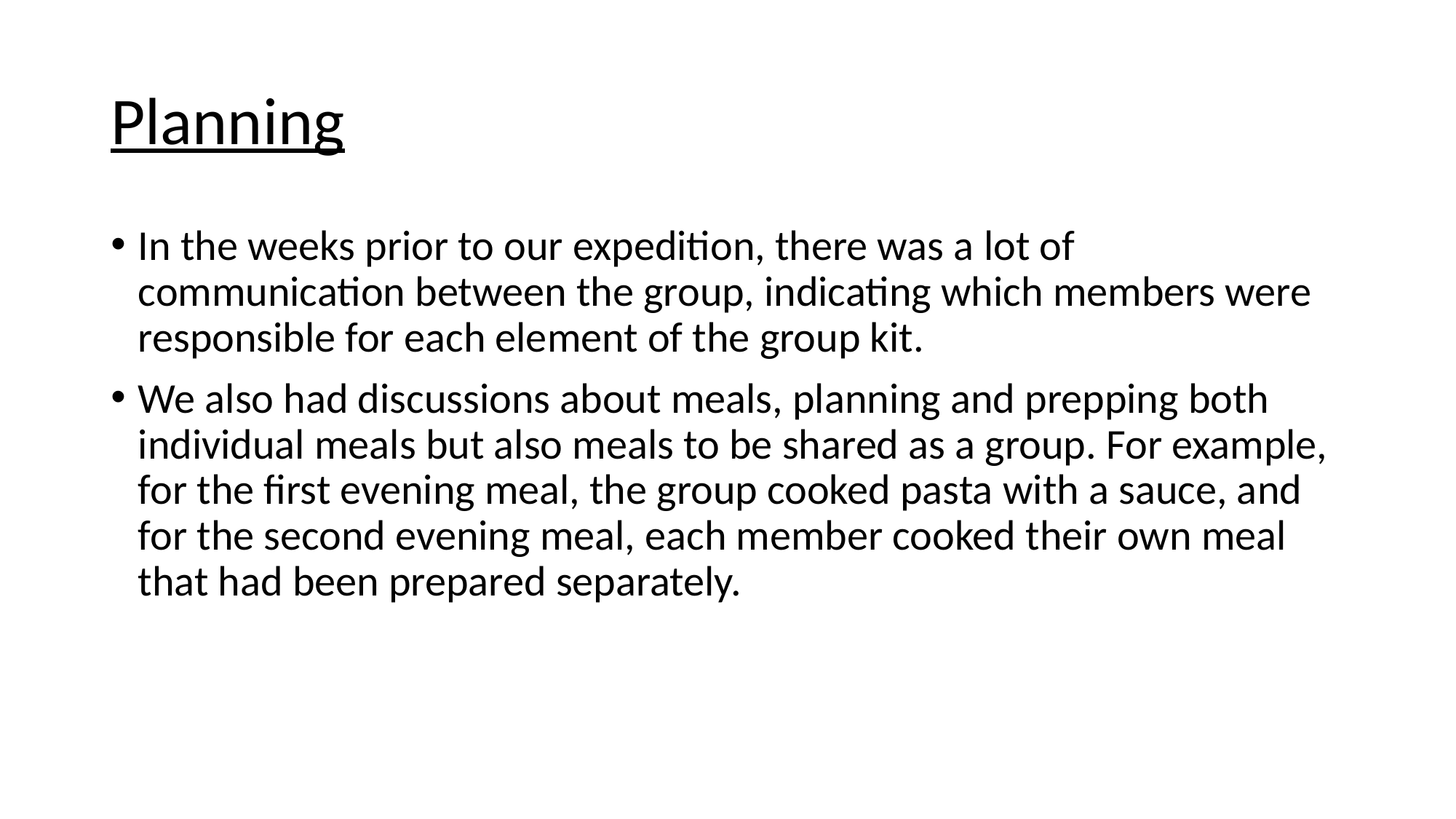

# Planning
In the weeks prior to our expedition, there was a lot of communication between the group, indicating which members were responsible for each element of the group kit.
We also had discussions about meals, planning and prepping both individual meals but also meals to be shared as a group. For example, for the first evening meal, the group cooked pasta with a sauce, and for the second evening meal, each member cooked their own meal that had been prepared separately.